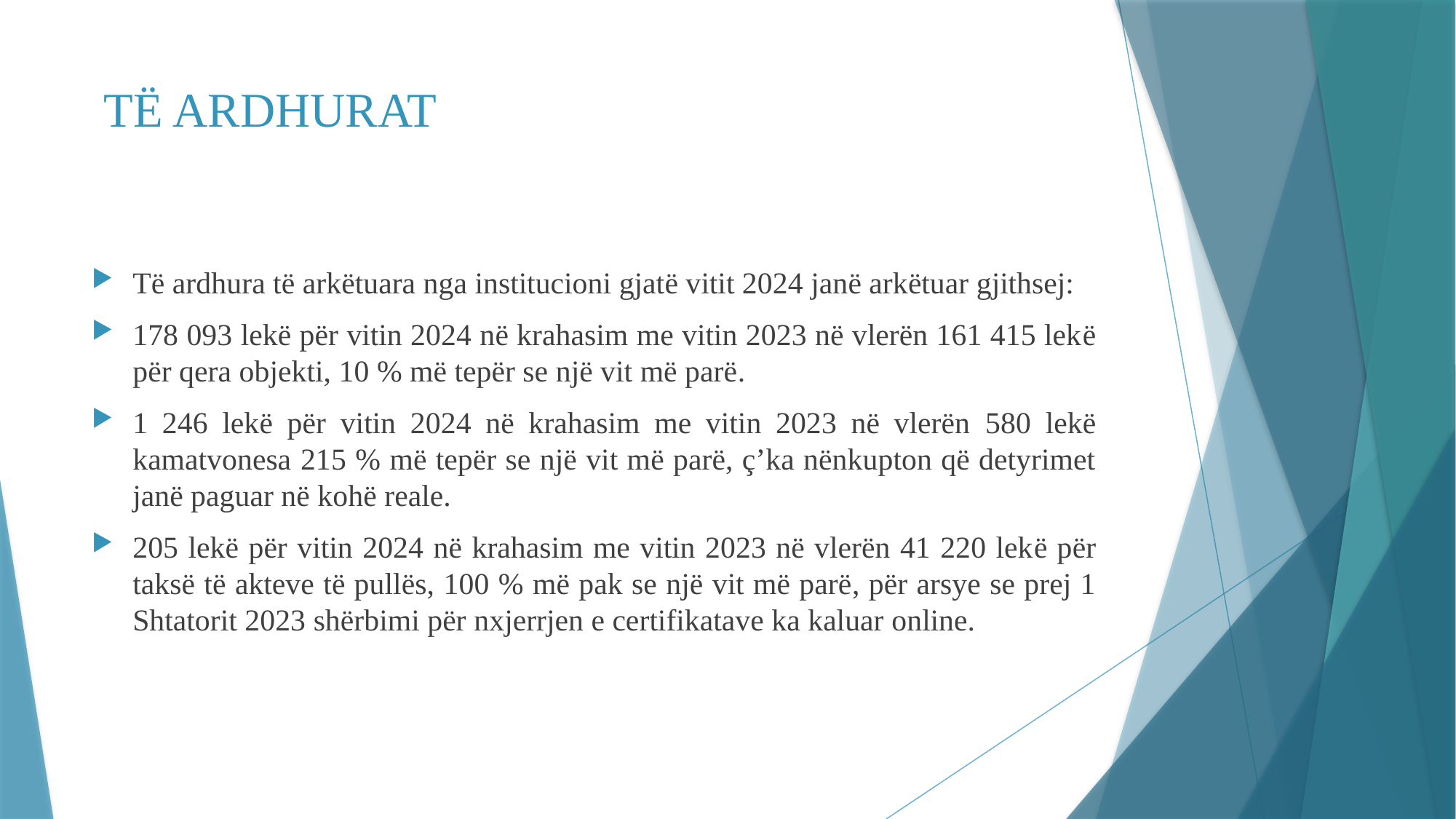

# TË ARDHURAT
Të ardhura të arkëtuara nga institucioni gjatë vitit 2024 janë arkëtuar gjithsej:
178 093 lekë për vitin 2024 në krahasim me vitin 2023 në vlerën 161 415 lekë për qera objekti, 10 % më tepër se një vit më parë.
1 246 lekë për vitin 2024 në krahasim me vitin 2023 në vlerën 580 lekë kamatvonesa 215 % më tepër se një vit më parë, ç’ka nënkupton që detyrimet janë paguar në kohë reale.
205 lekë për vitin 2024 në krahasim me vitin 2023 në vlerën 41 220 lekë për taksë të akteve të pullës, 100 % më pak se një vit më parë, për arsye se prej 1 Shtatorit 2023 shërbimi për nxjerrjen e certifikatave ka kaluar online.